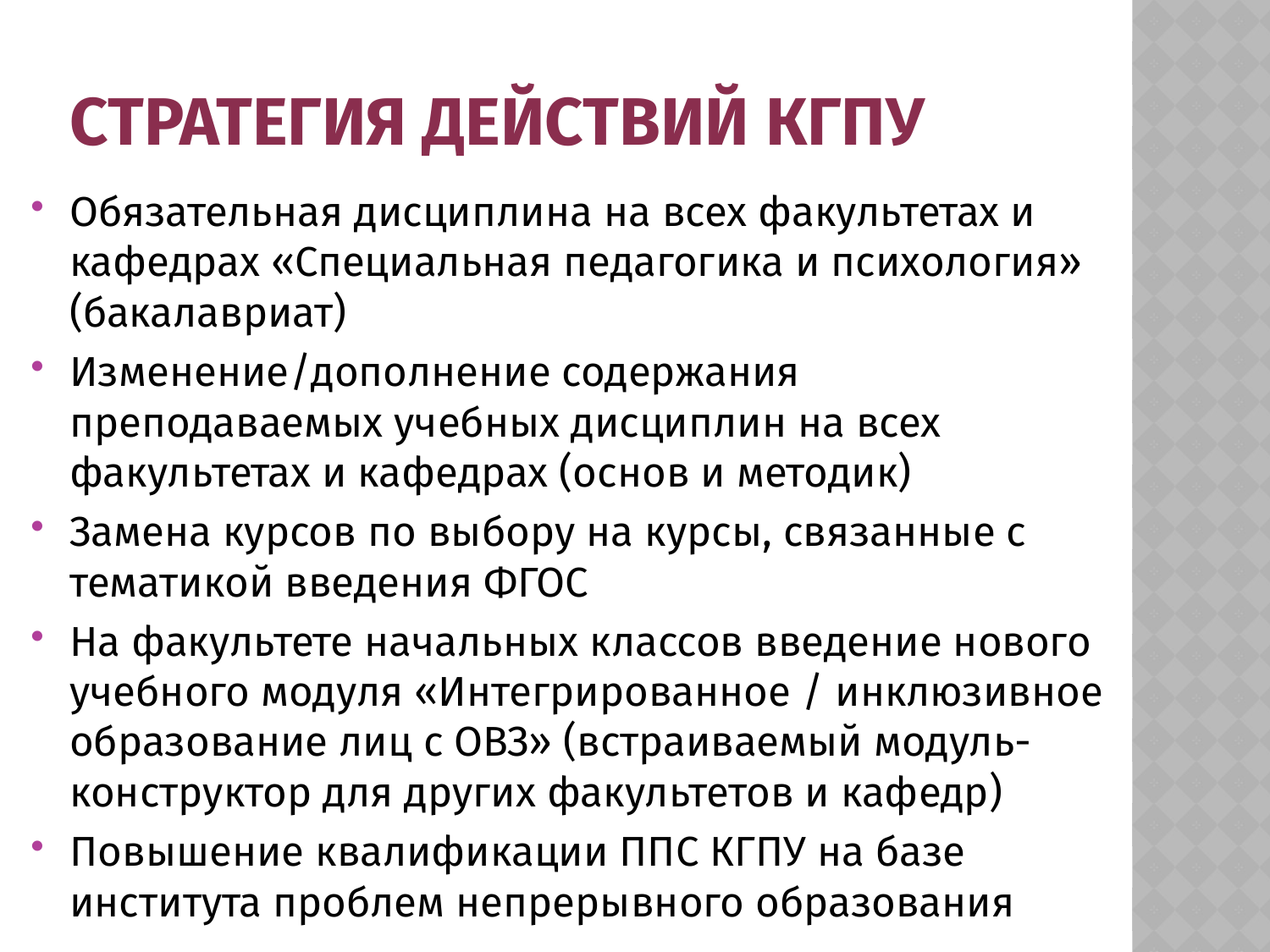

# Стратегия действий кгпу
Обязательная дисциплина на всех факультетах и кафедрах «Специальная педагогика и психология» (бакалавриат)
Изменение/дополнение содержания преподаваемых учебных дисциплин на всех факультетах и кафедрах (основ и методик)
Замена курсов по выбору на курсы, связанные с тематикой введения ФГОС
На факультете начальных классов введение нового учебного модуля «Интегрированное / инклюзивное образование лиц с ОВЗ» (встраиваемый модуль-конструктор для других факультетов и кафедр)
Повышение квалификации ППС КГПУ на базе института проблем непрерывного образования